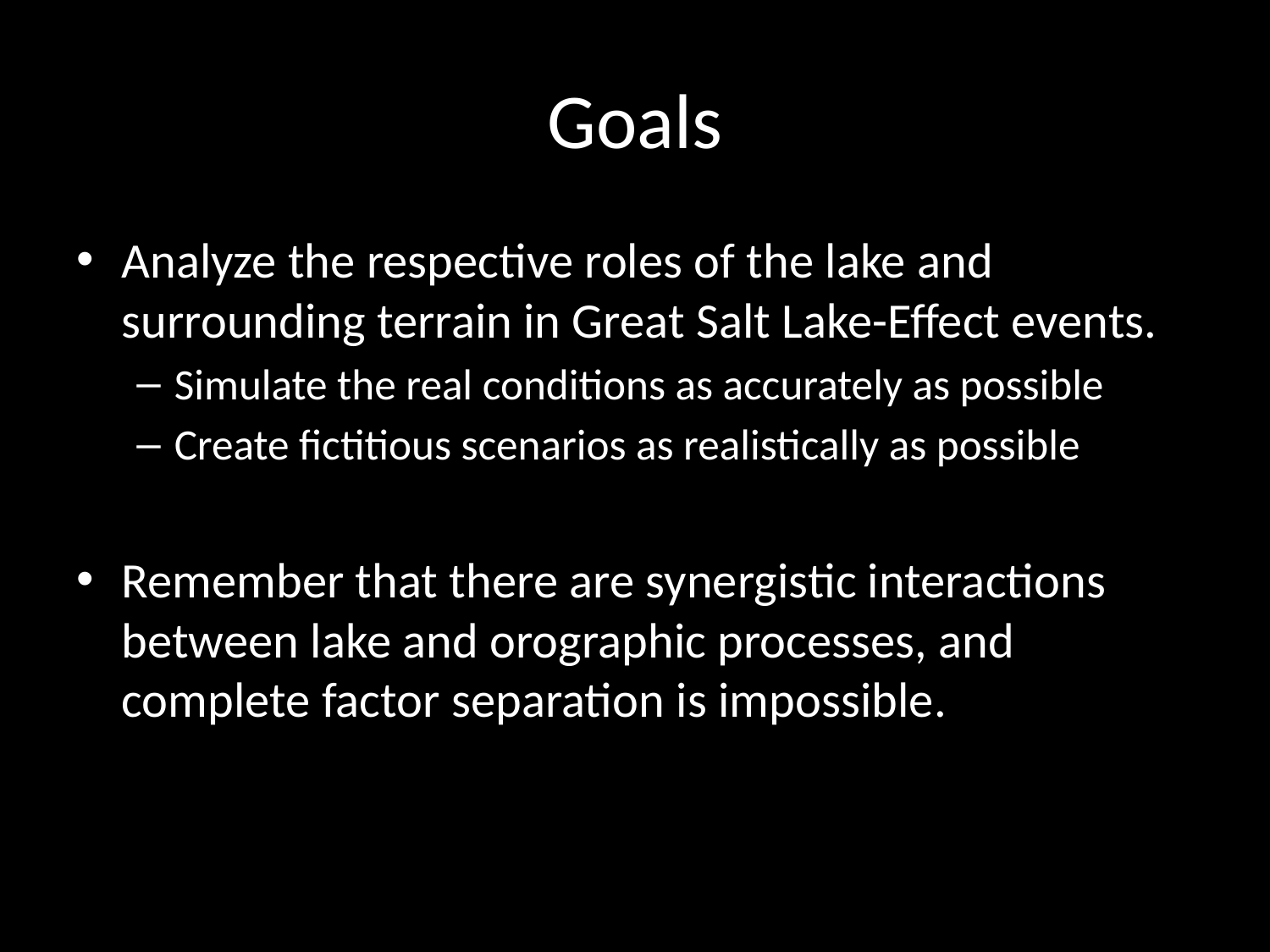

# Goals
Analyze the respective roles of the lake and surrounding terrain in Great Salt Lake-Effect events.
Simulate the real conditions as accurately as possible
Create fictitious scenarios as realistically as possible

Remember that there are synergistic interactions between lake and orographic processes, and complete factor separation is impossible.